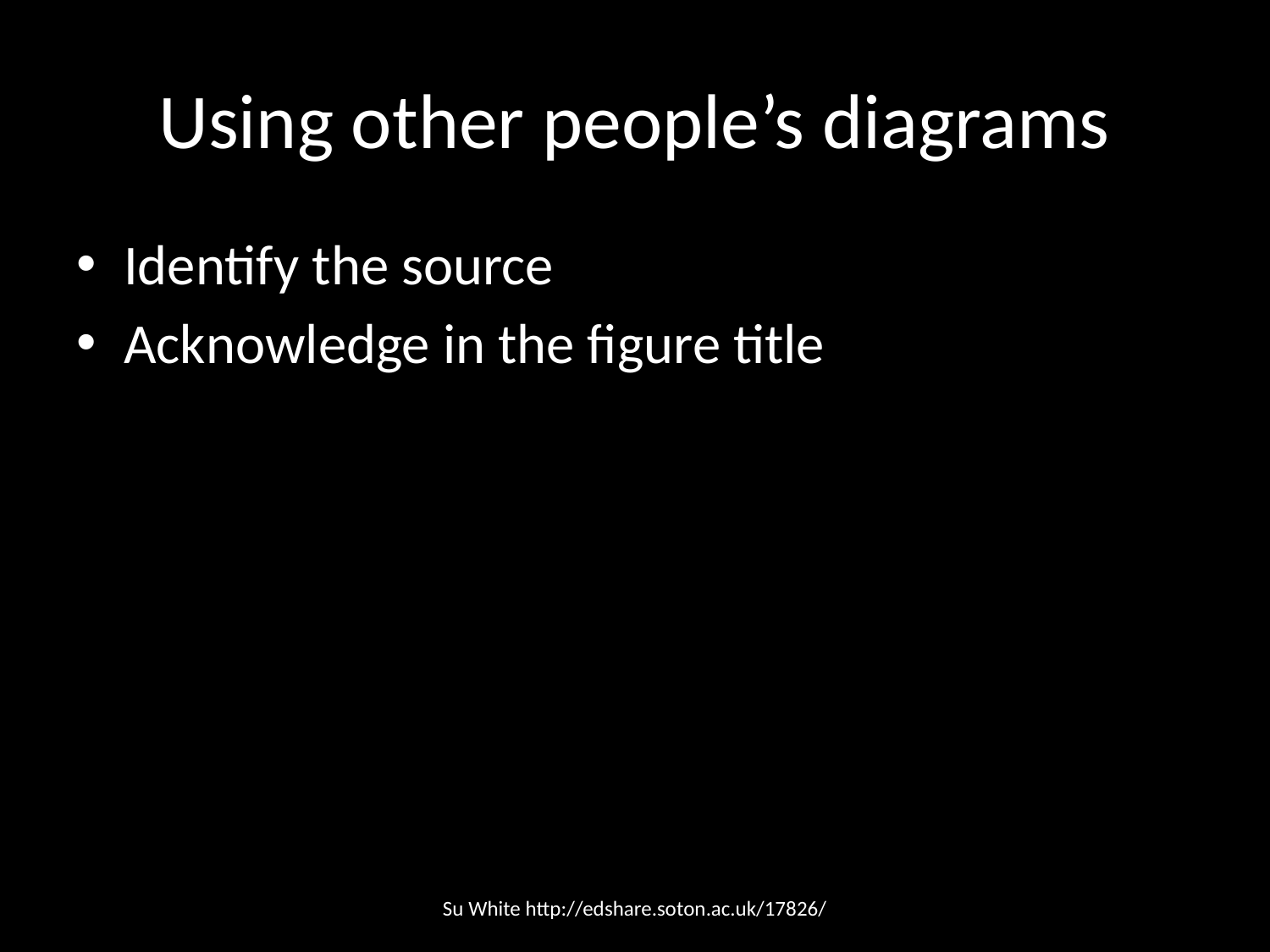

# Using other people’s diagrams
Identify the source
Acknowledge in the figure title
Su White http://edshare.soton.ac.uk/17826/